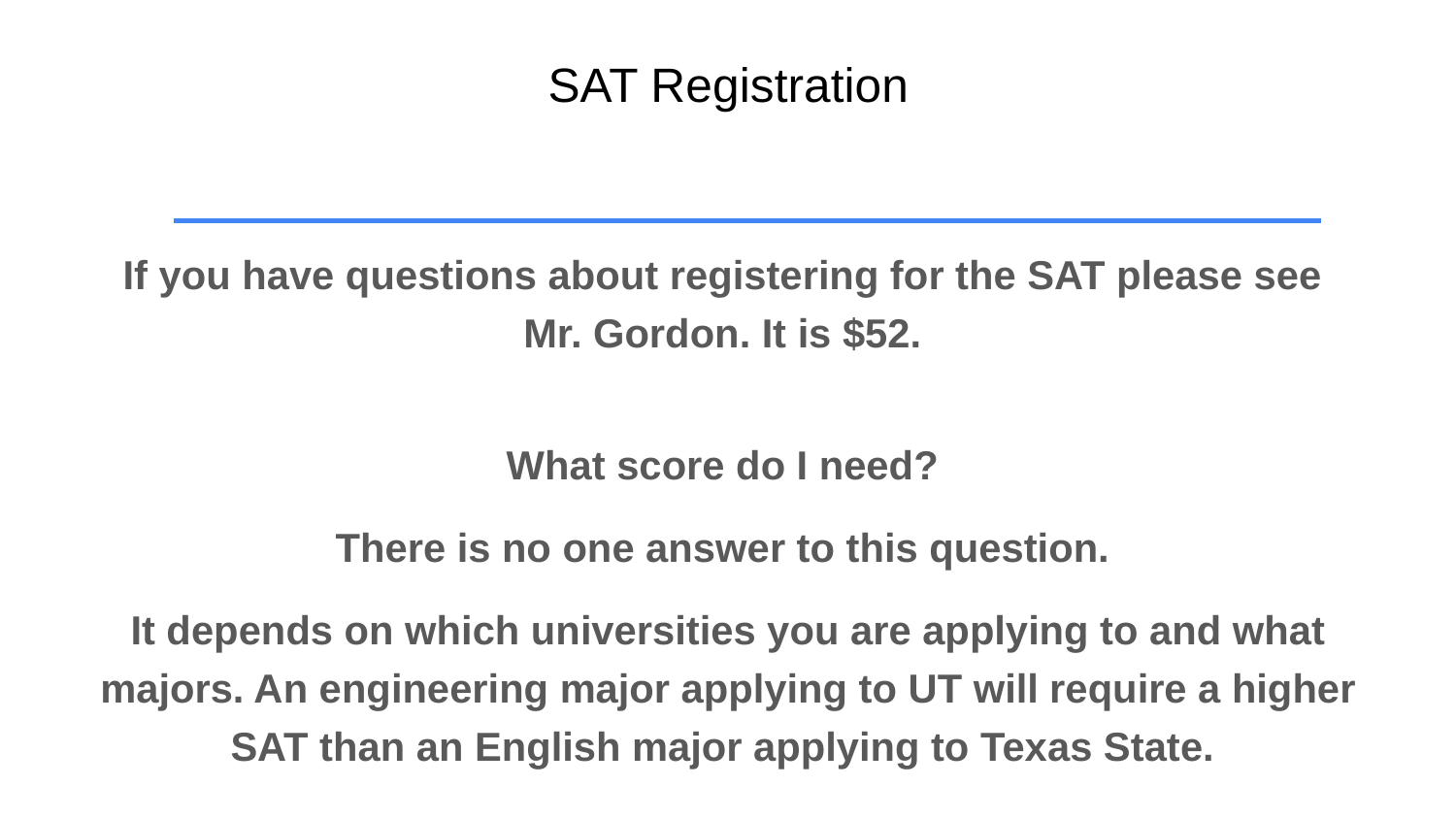

# SAT Registration
If you have questions about registering for the SAT please see
Mr. Gordon. It is $52.

What score do I need?
There is no one answer to this question.
It depends on which universities you are applying to and what majors. An engineering major applying to UT will require a higher SAT than an English major applying to Texas State.